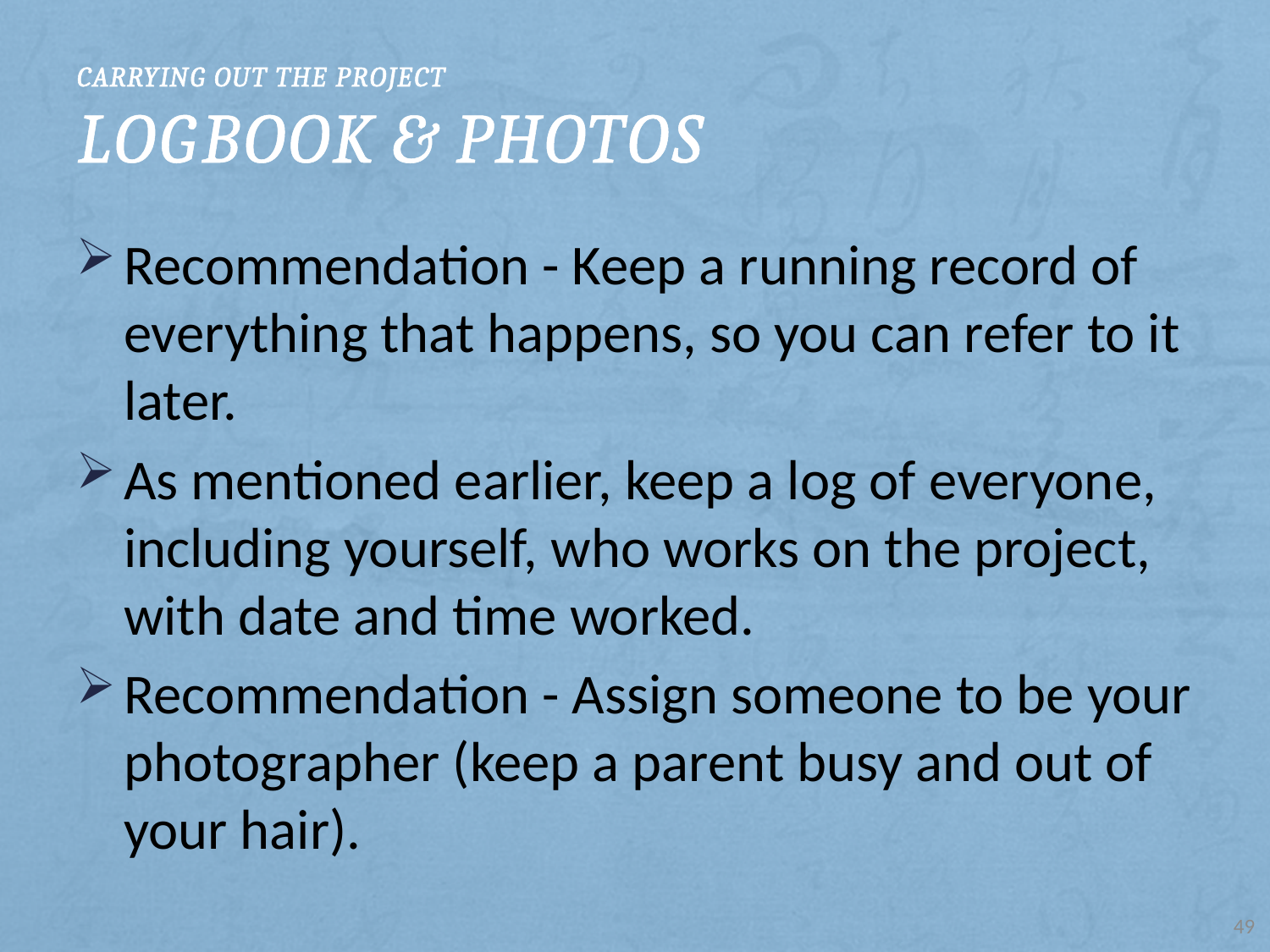

# Carrying Out the Project Logbook & Photos
Recommendation - Keep a running record of everything that happens, so you can refer to it later.
As mentioned earlier, keep a log of everyone, including yourself, who works on the project, with date and time worked.
Recommendation - Assign someone to be your photographer (keep a parent busy and out of your hair).
49